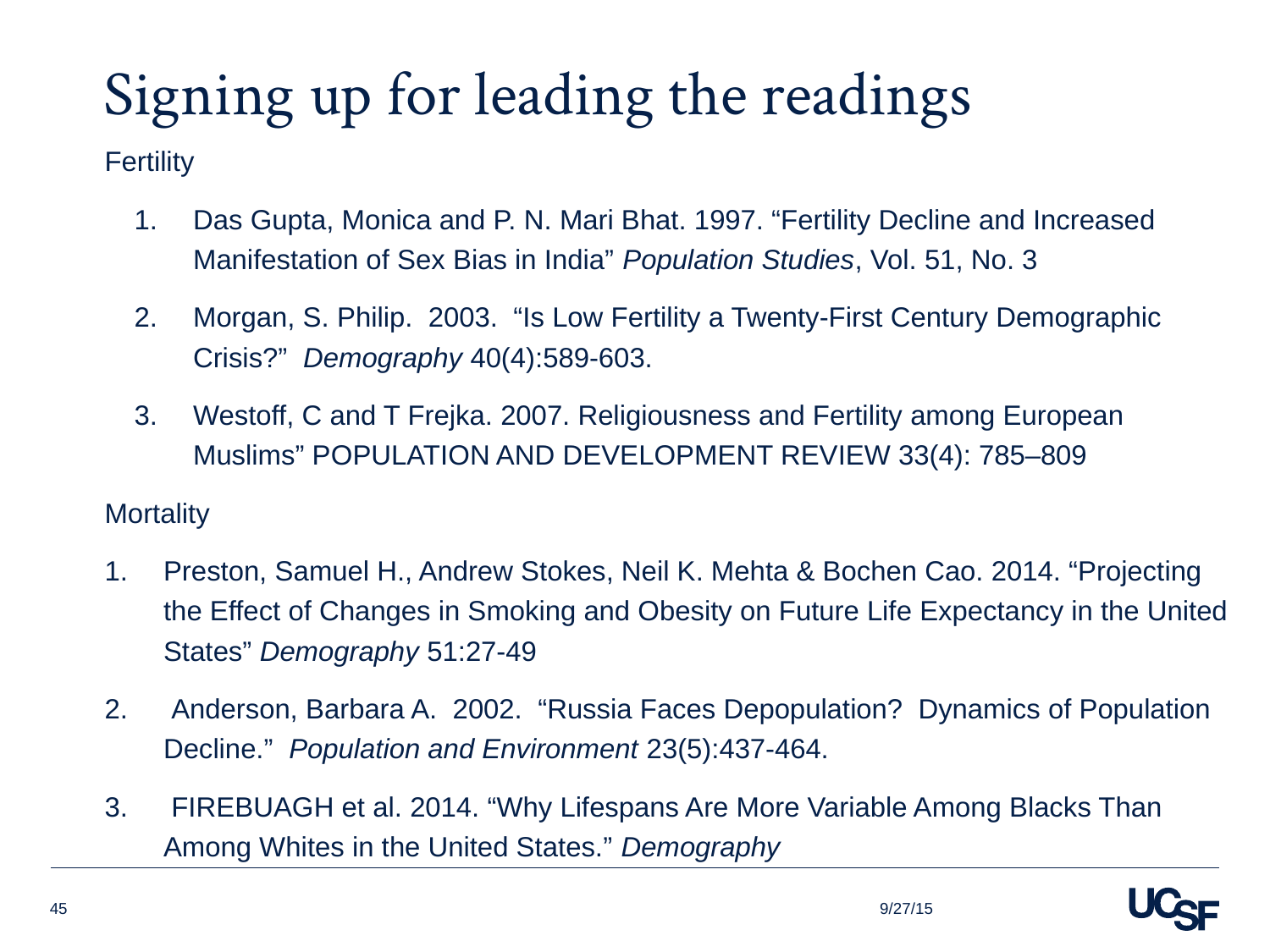

# Signing up for leading the readings
Fertility
Das Gupta, Monica and P. N. Mari Bhat. 1997. “Fertility Decline and Increased Manifestation of Sex Bias in India” Population Studies, Vol. 51, No. 3
Morgan, S. Philip.  2003.  “Is Low Fertility a Twenty-First Century Demographic Crisis?”  Demography 40(4):589-603.
Westoff, C and T Frejka. 2007. Religiousness and Fertility among European Muslims” POPULATION AND DEVELOPMENT REVIEW 33(4): 785–809
Mortality
Preston, Samuel H., Andrew Stokes, Neil K. Mehta & Bochen Cao. 2014. “Projecting the Effect of Changes in Smoking and Obesity on Future Life Expectancy in the United States” Demography 51:27-49
 Anderson, Barbara A.  2002.  “Russia Faces Depopulation?  Dynamics of Population Decline.”  Population and Environment 23(5):437-464.
 FIREBUAGH et al. 2014. “Why Lifespans Are More Variable Among Blacks Than Among Whites in the United States.” Demography
9/27/15
45